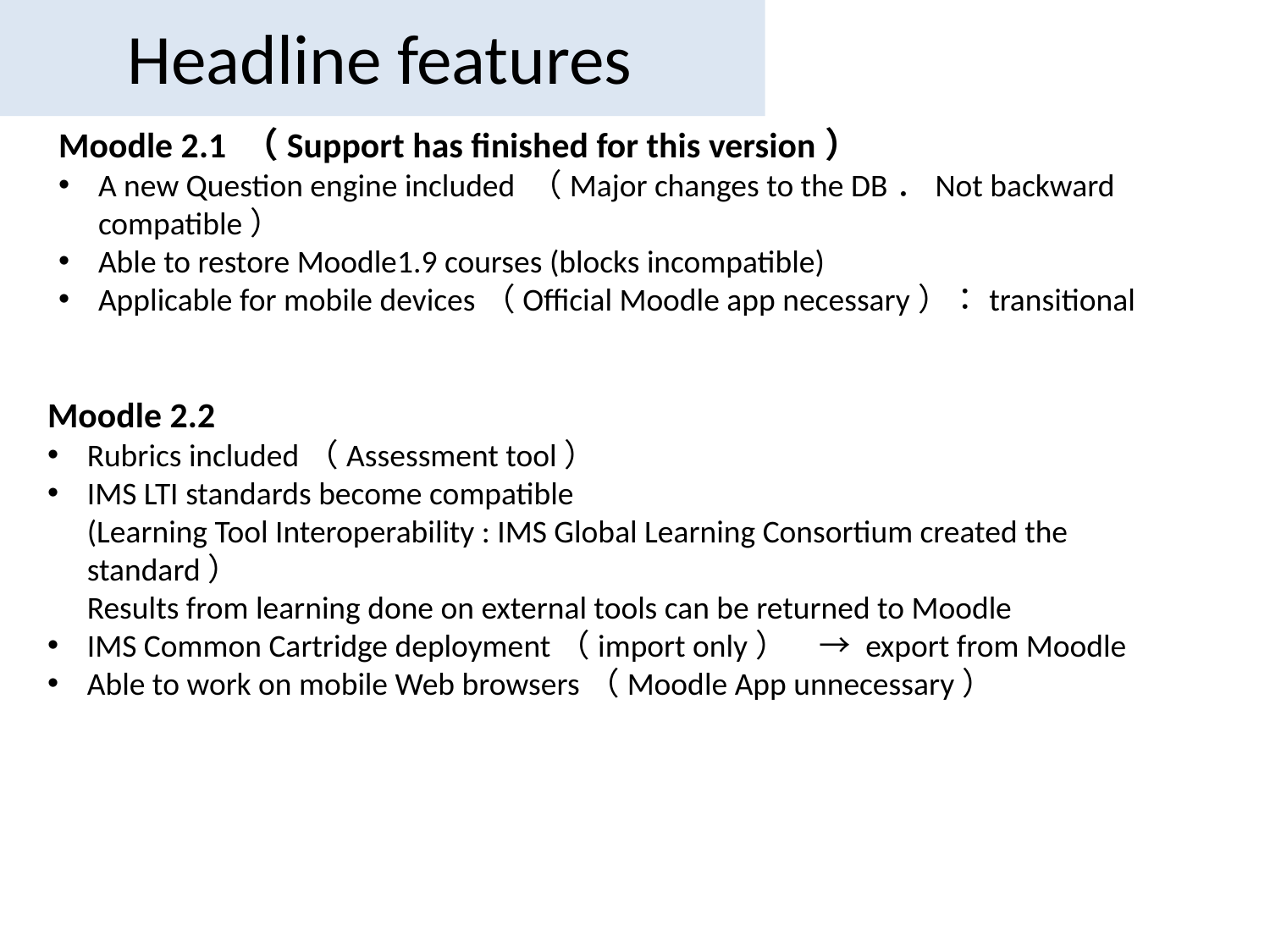

# Headline features
Moodle 2.1 （Support has finished for this version）
A new Question engine included （Major changes to the DB．Not backward compatible）
Able to restore Moodle1.9 courses (blocks incompatible)
Applicable for mobile devices（Official Moodle app necessary）：transitional
Moodle 2.2
Rubrics included（Assessment tool）
IMS LTI standards become compatible
(Learning Tool Interoperability : IMS Global Learning Consortium created the standard）
Results from learning done on external tools can be returned to Moodle
IMS Common Cartridge deployment（import only）　→ export from Moodle
Able to work on mobile Web browsers（Moodle App unnecessary）